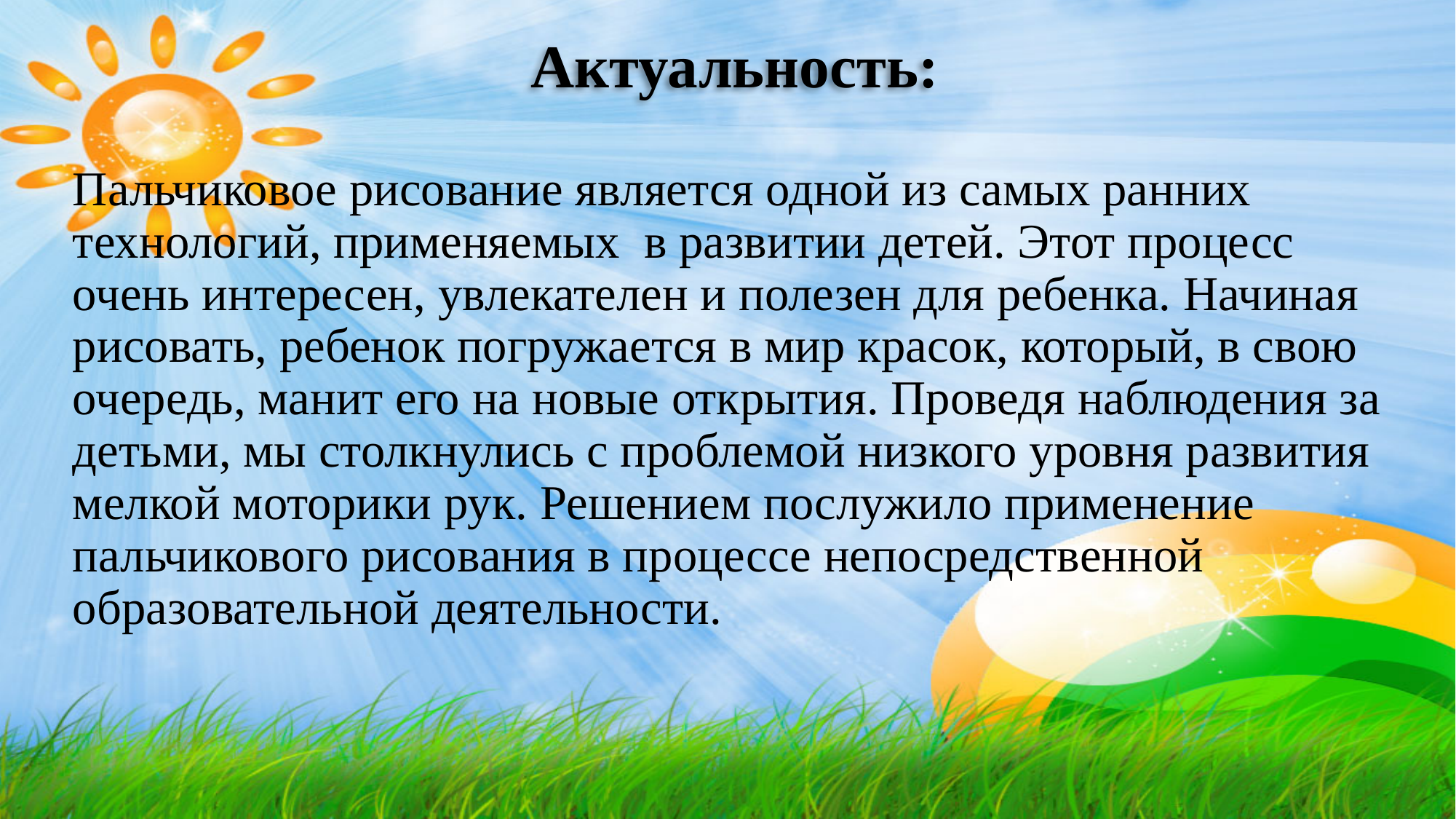

# Актуальность:
Пальчиковое рисование является одной из самых ранних технологий, применяемых  в развитии детей. Этот процесс очень интересен, увлекателен и полезен для ребенка. Начиная рисовать, ребенок погружается в мир красок, который, в свою очередь, манит его на новые открытия. Проведя наблюдения за детьми, мы столкнулись с проблемой низкого уровня развития мелкой моторики рук. Решением послужило применение пальчикового рисования в процессе непосредственной образовательной деятельности.